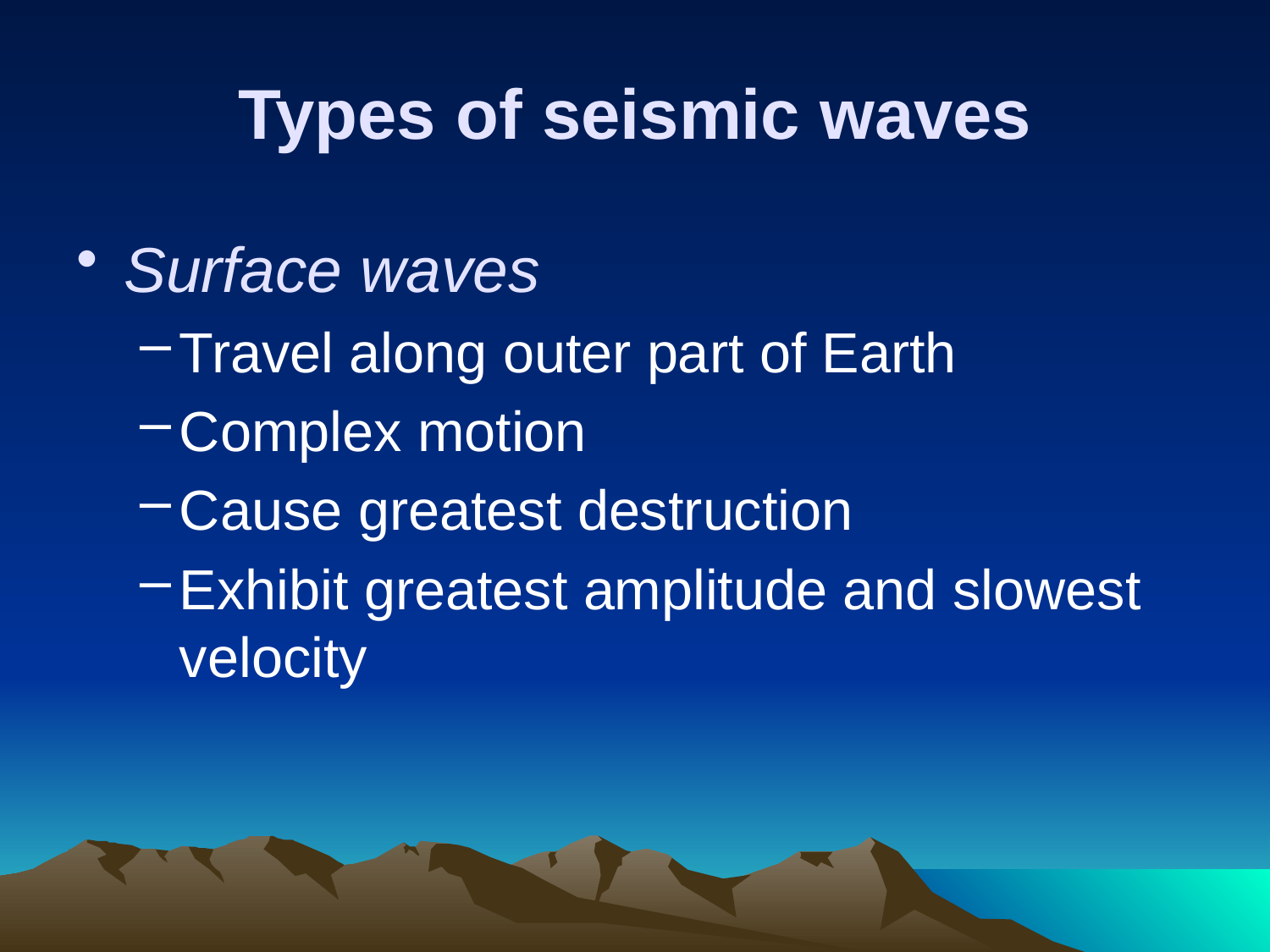

# Types of seismic waves
Surface waves
Travel along outer part of Earth
Complex motion
Cause greatest destruction
Exhibit greatest amplitude and slowest velocity